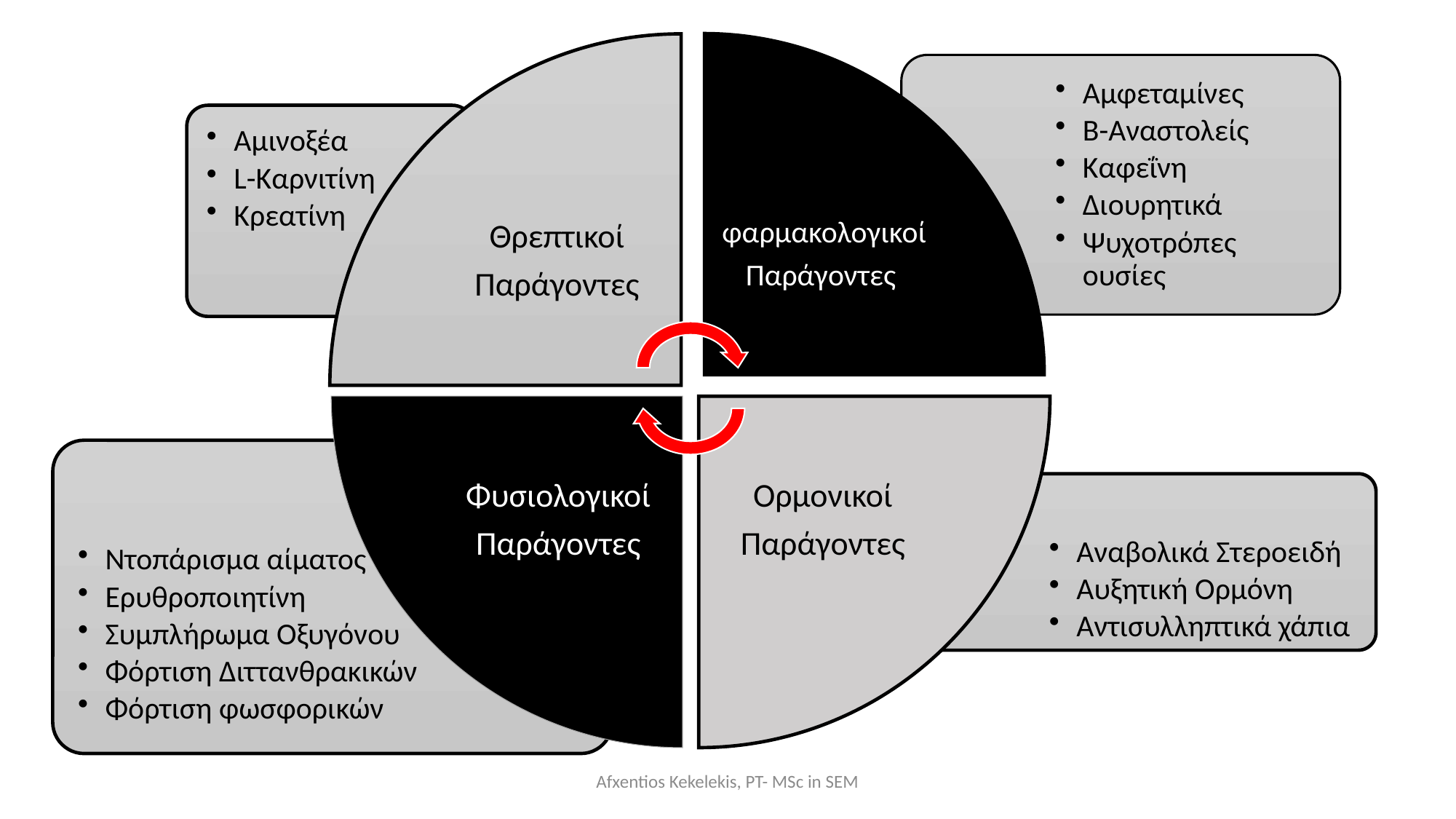

Αναβολικά Στεροειδή
Αυξητική Ορμόνη
Αντισυλληπτικά χάπια

Ντοπάρισμα αίματος
Ερυθροποιητίνη
Συμπλήρωμα Οξυγόνου
Φόρτιση Διττανθρακικών
Φόρτιση φωσφορικών
Αμφεταμίνες
Β-Αναστολείς
Καφεΐνη
Διουρητικά
Ψυχοτρόπες ουσίες
Αμινοξέα
L-Καρνιτίνη
Κρεατίνη
Θρεπτικοί
Παράγοντες
φαρμακολογικοί
Παράγοντες
Ορμονικοί
Παράγοντες
Φυσιολογικοί
Παράγοντες
Afxentios Kekelekis, PT- MSc in SEM